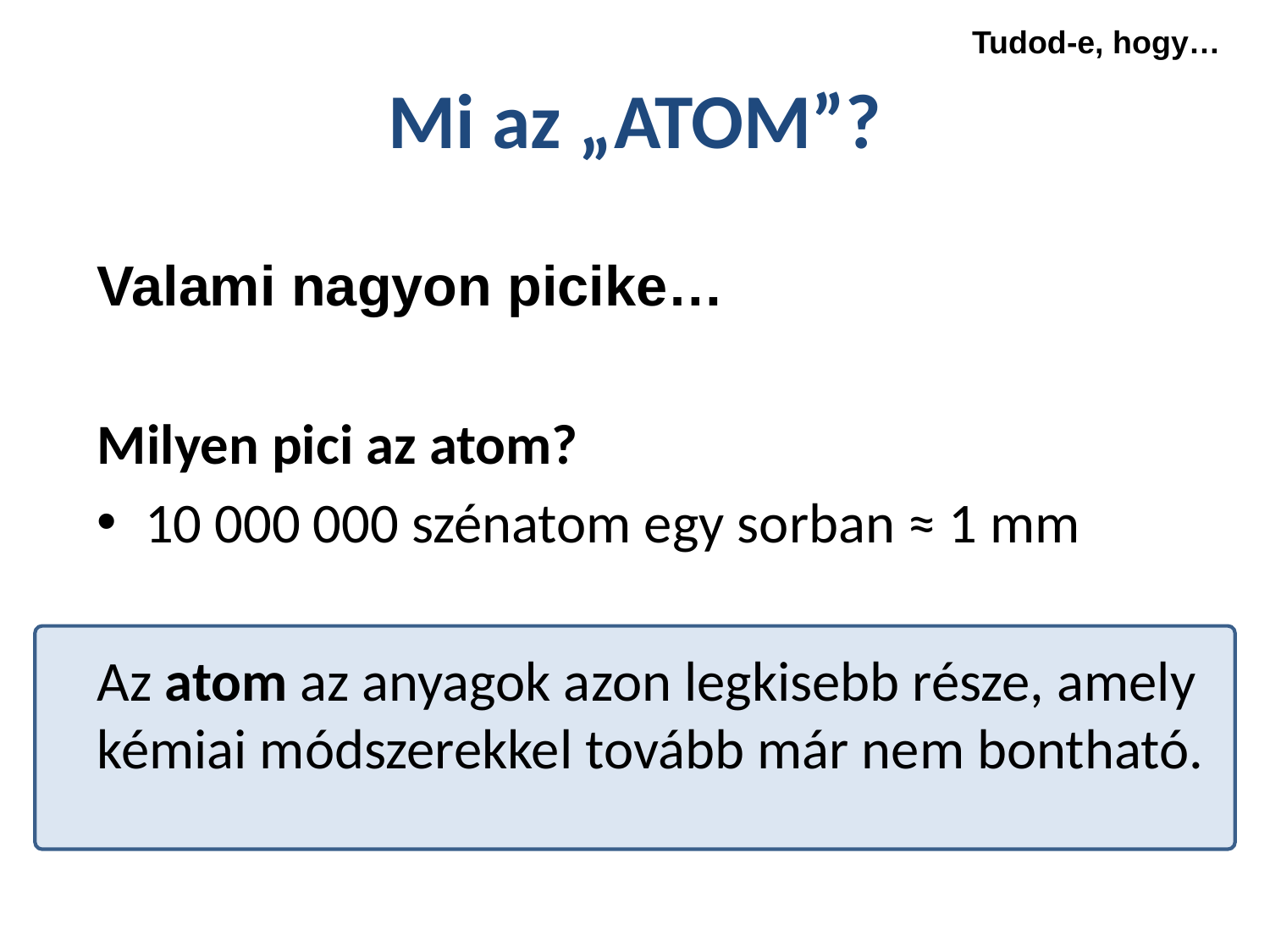

Tudod-e, hogy…
# Mi az „ATOM”?

Valami nagyon picike…

Milyen pici az atom?
10 000 000 szénatom egy sorban ≈ 1 mm

Az atom az anyagok azon legkisebb része, amely kémiai módszerekkel tovább már nem bontható.